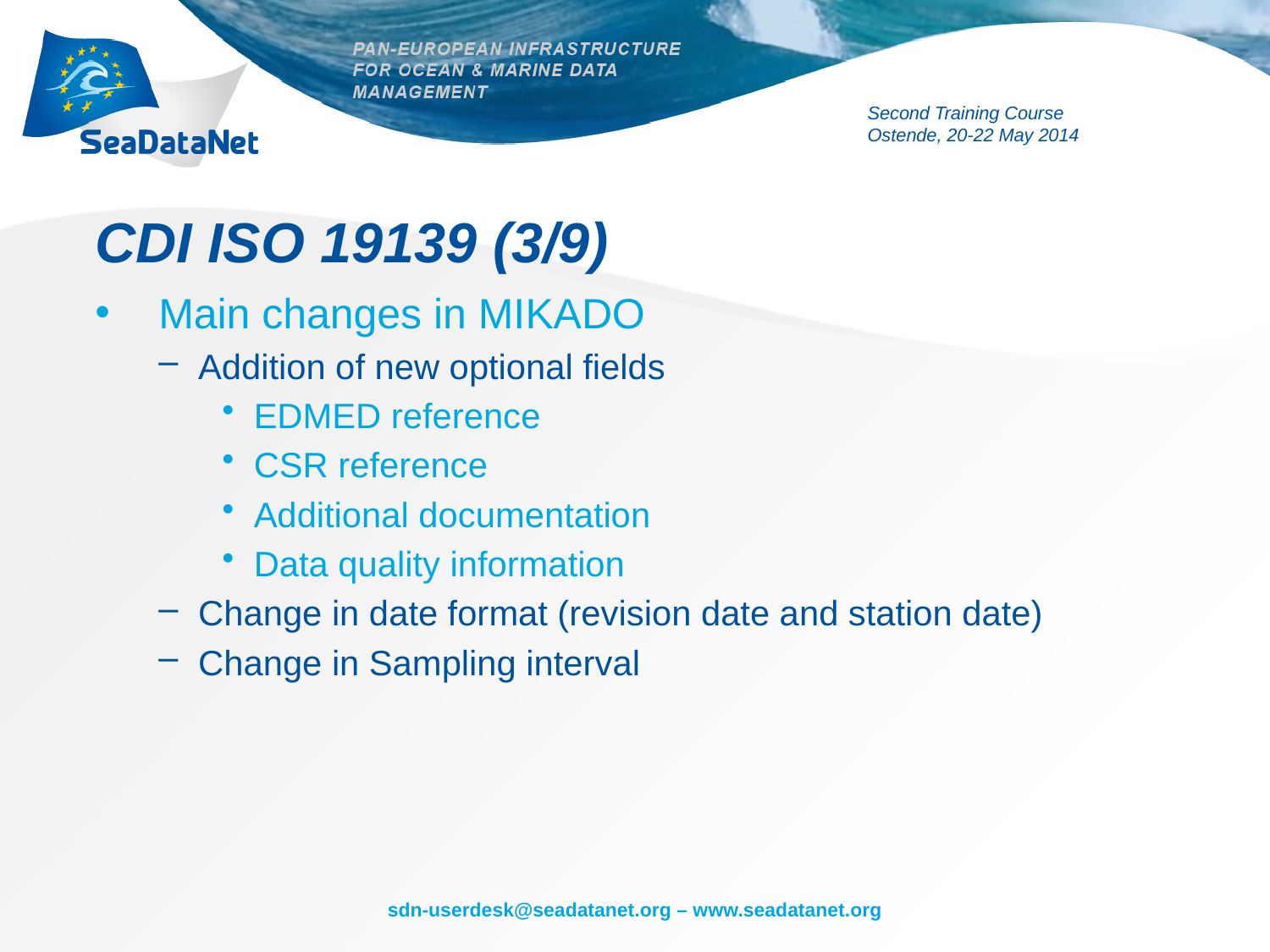

# CDI ISO 19139 (3/9)
Main changes in MIKADO
Addition of new optional fields
EDMED reference
CSR reference
Additional documentation
Data quality information
Change in date format (revision date and station date)
Change in Sampling interval